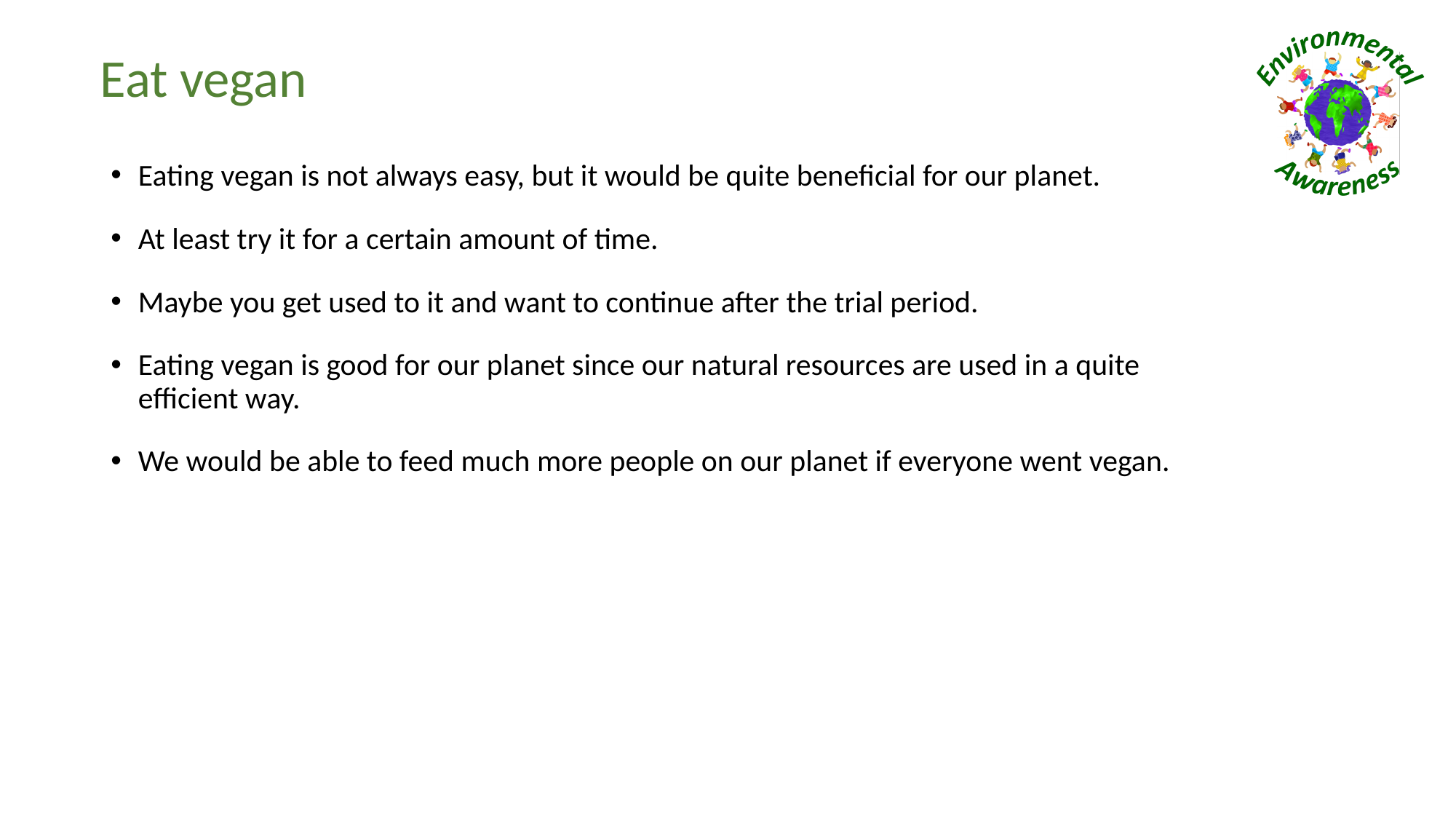

# Eat vegan
Eating vegan is not always easy, but it would be quite beneficial for our planet.
At least try it for a certain amount of time.
Maybe you get used to it and want to continue after the trial period.
Eating vegan is good for our planet since our natural resources are used in a quite efficient way.
We would be able to feed much more people on our planet if everyone went vegan.